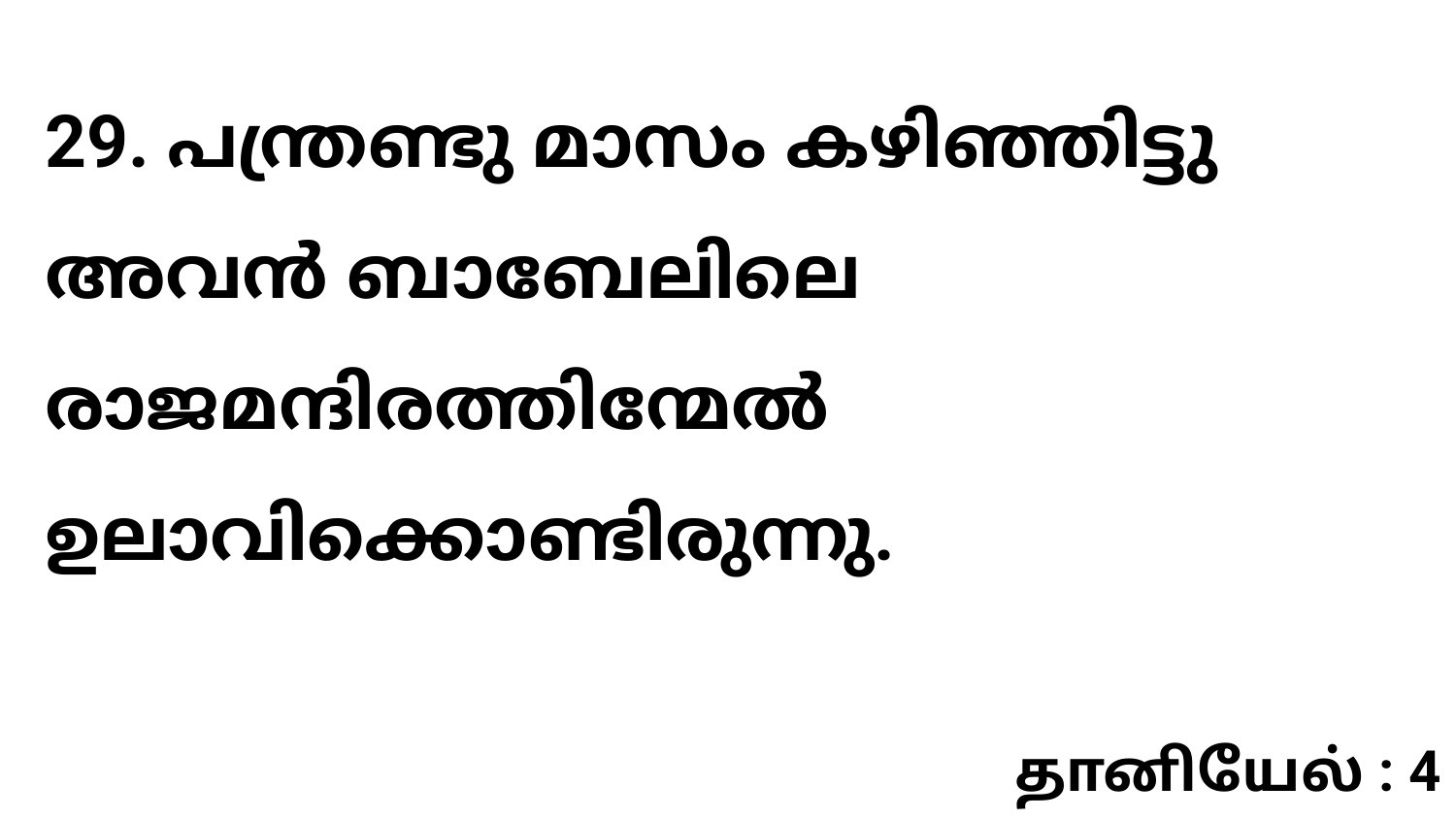

29. പന്ത്രണ്ടു മാസം കഴിഞ്ഞിട്ടു അവൻ ബാബേലിലെ രാജമന്ദിരത്തിന്മേൽ ഉലാവിക്കൊണ്ടിരുന്നു.
தானியேல் : 4